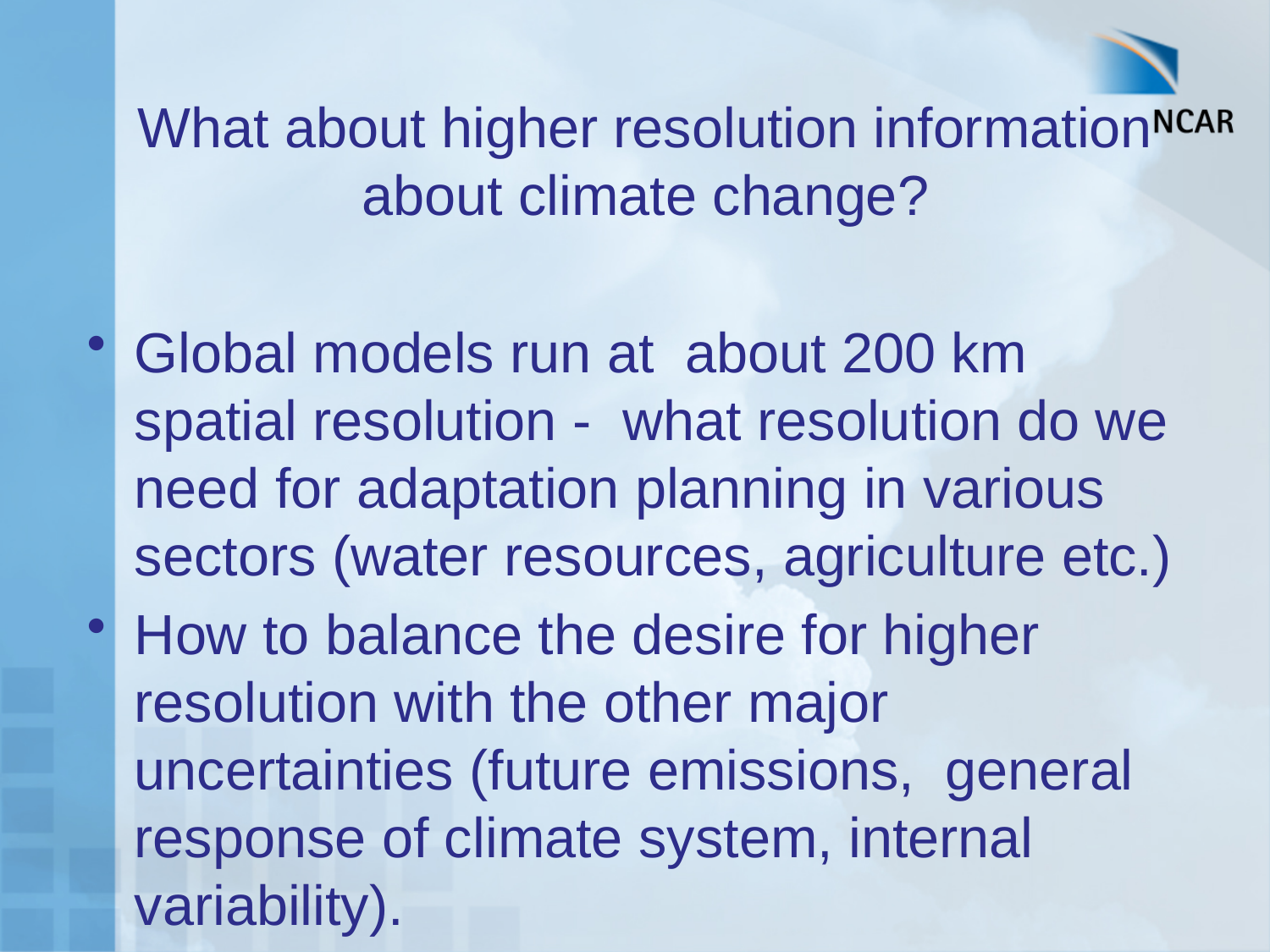

# What about higher resolution information     about climate change?

Global models run at  about 200 km spatial resolution -  what resolution do we need for adaptation planning in various sectors (water resources, agriculture etc.)
How to balance the desire for higher resolution with the other major uncertainties (future emissions,  general response of climate system, internal variability).